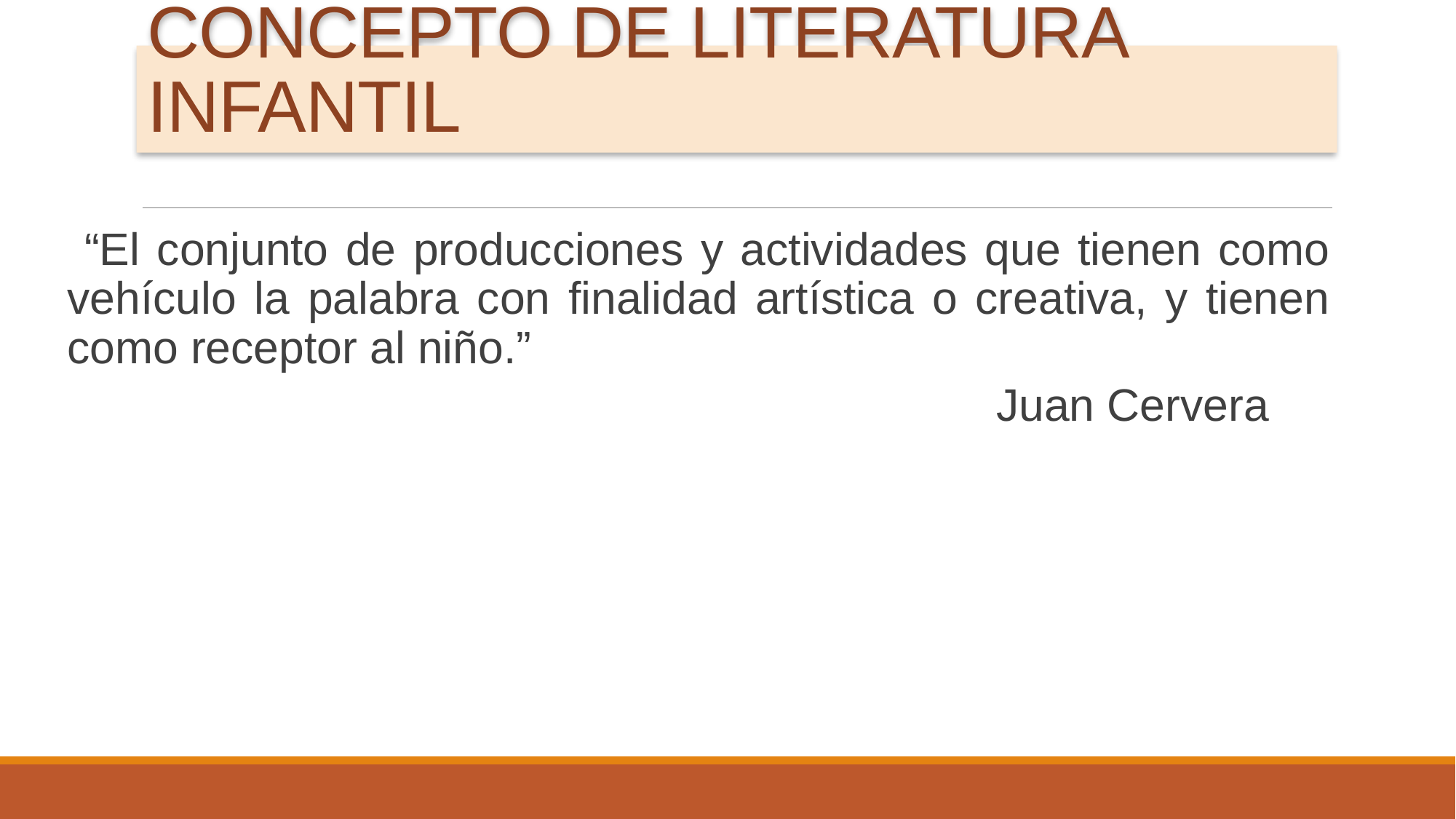

# CONCEPTO DE LITERATURA INFANTIL
 “El conjunto de producciones y actividades que tienen como vehículo la palabra con finalidad artística o creativa, y tienen como receptor al niño.”
                                                                          Juan Cervera